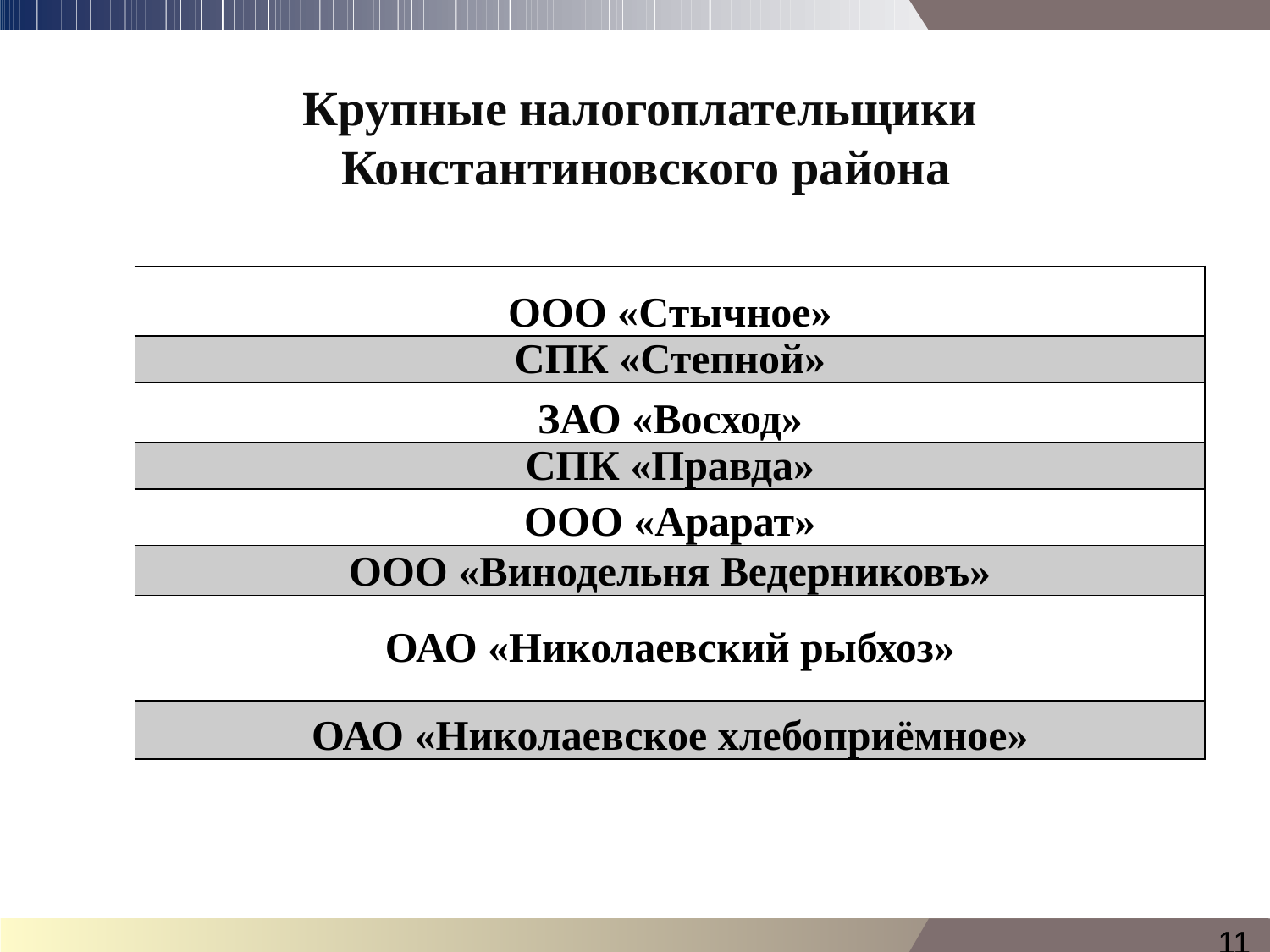

# Крупные налогоплательщики Константиновского района
| ООО «Стычное» |
| --- |
| СПК «Степной» |
| ЗАО «Восход» |
| СПК «Правда» |
| ООО «Арарат» |
| ООО «Винодельня Ведерниковъ» |
| ОАО «Николаевский рыбхоз» |
| ОАО «Николаевское хлебоприёмное» |
11